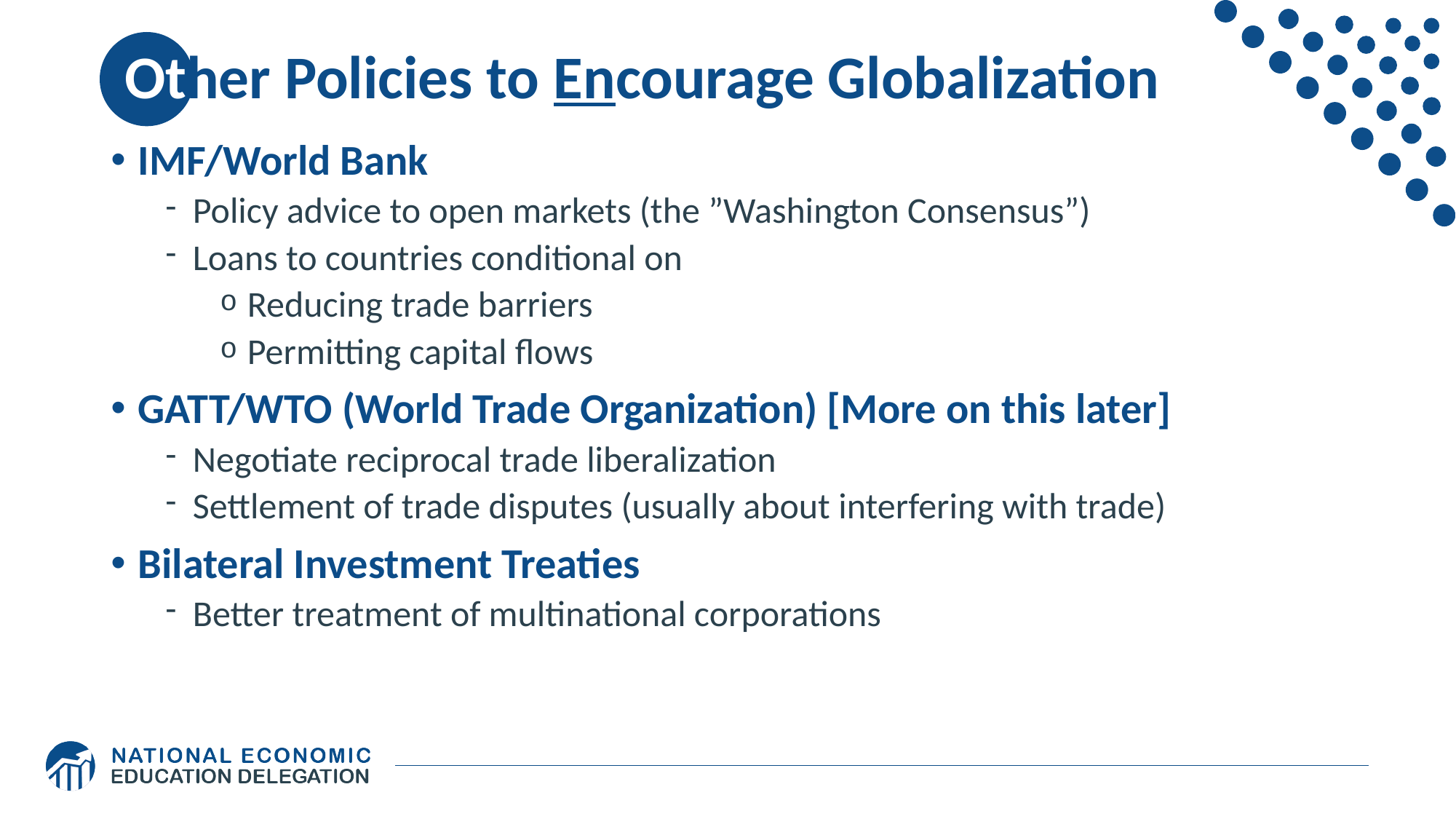

# Other Policies to Encourage Globalization
IMF/World Bank
Policy advice to open markets (the ”Washington Consensus”)
Loans to countries conditional on
Reducing trade barriers
Permitting capital flows
GATT/WTO (World Trade Organization) [More on this later]
Negotiate reciprocal trade liberalization
Settlement of trade disputes (usually about interfering with trade)
Bilateral Investment Treaties
Better treatment of multinational corporations